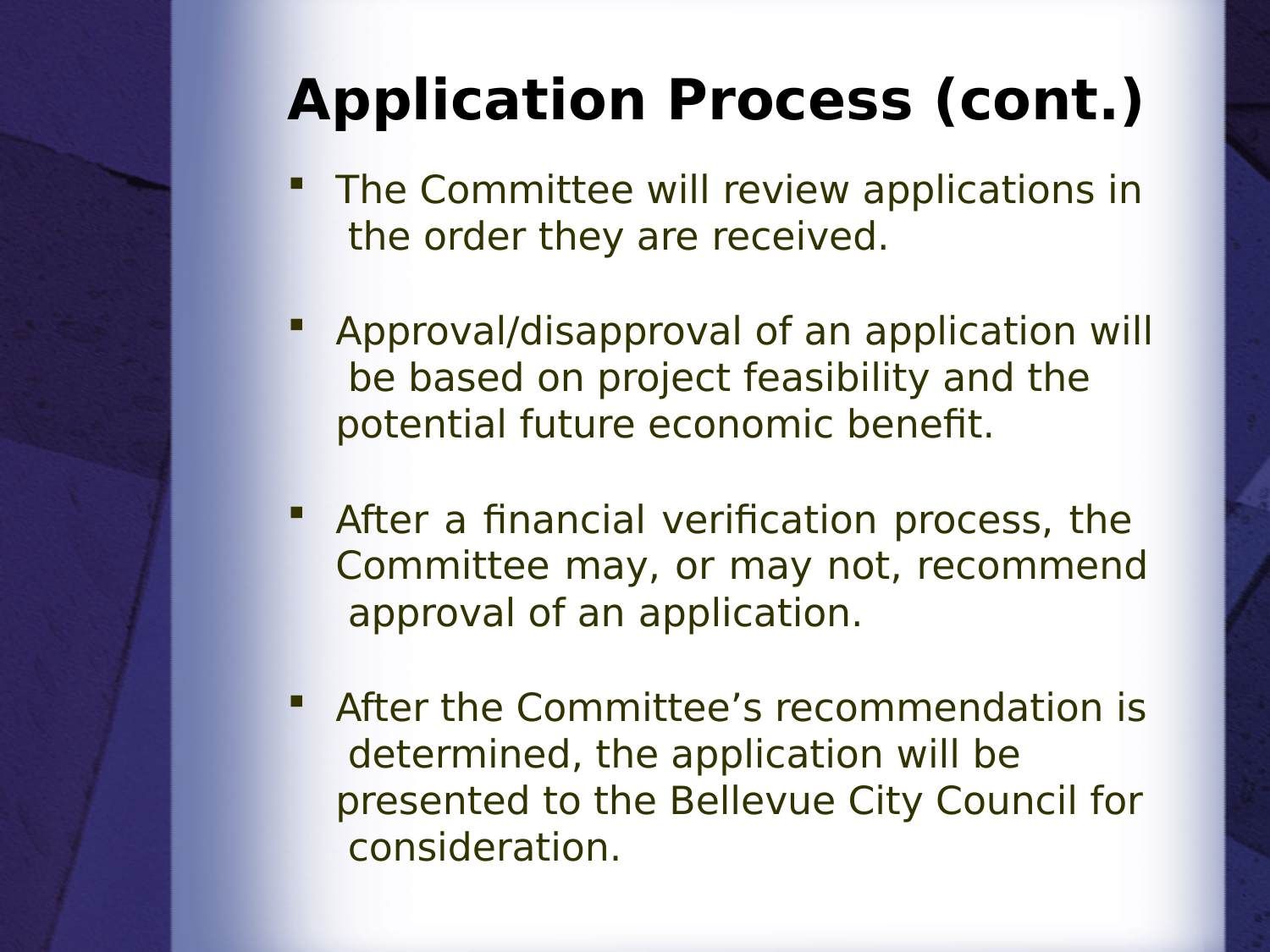

# Application Process (cont.)
The Committee will review applications in  the order they are received.

Approval/disapproval of an application will  be based on project feasibility and the  potential future economic benefit.

After a financial verification process, the  Committee may, or may not, recommend  approval of an application.

After the Committee’s recommendation is  determined, the application will be  presented to the Bellevue City Council for  consideration.